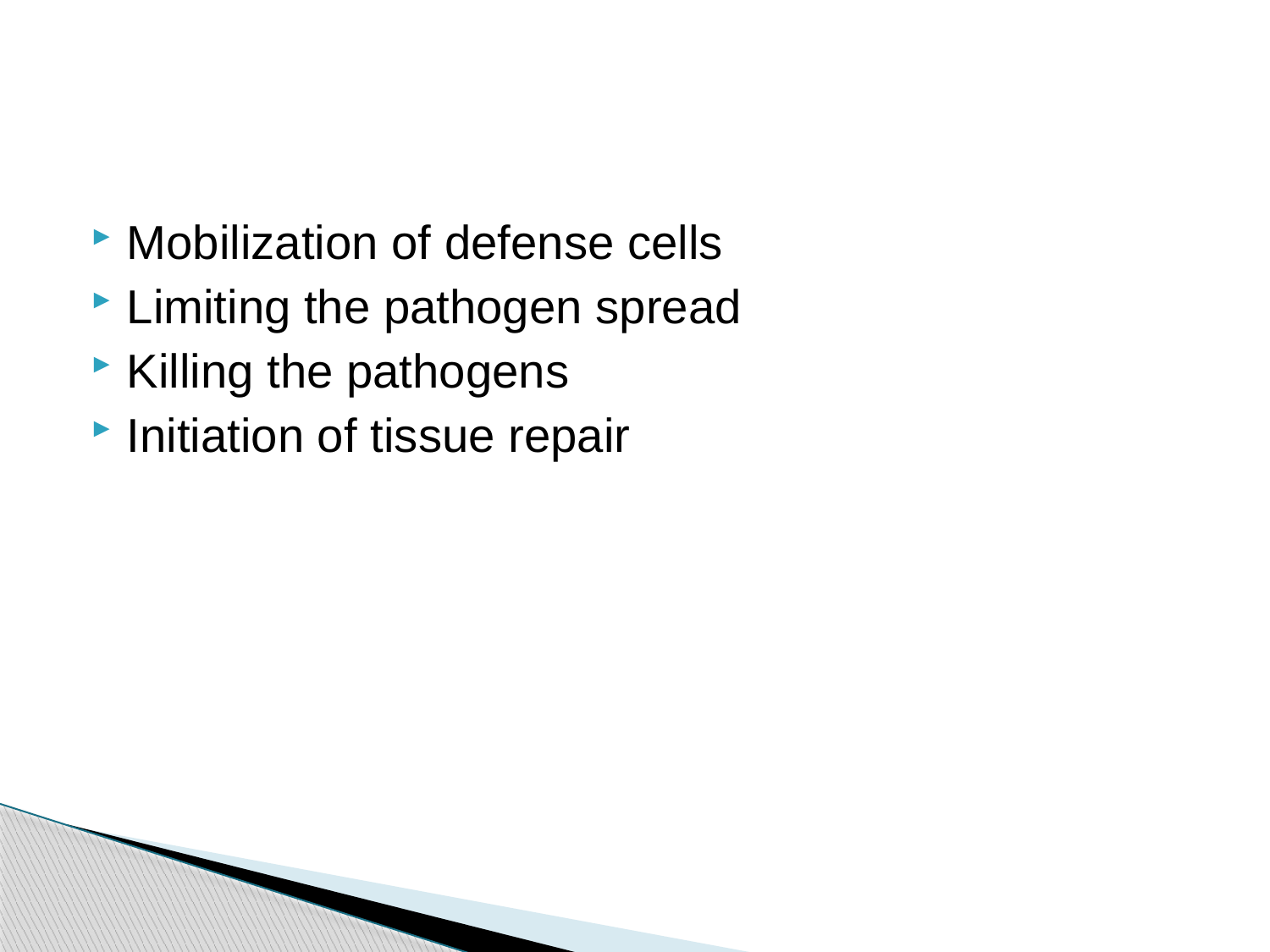

#
Mobilization of defense cells
Limiting the pathogen spread
Killing the pathogens
Initiation of tissue repair